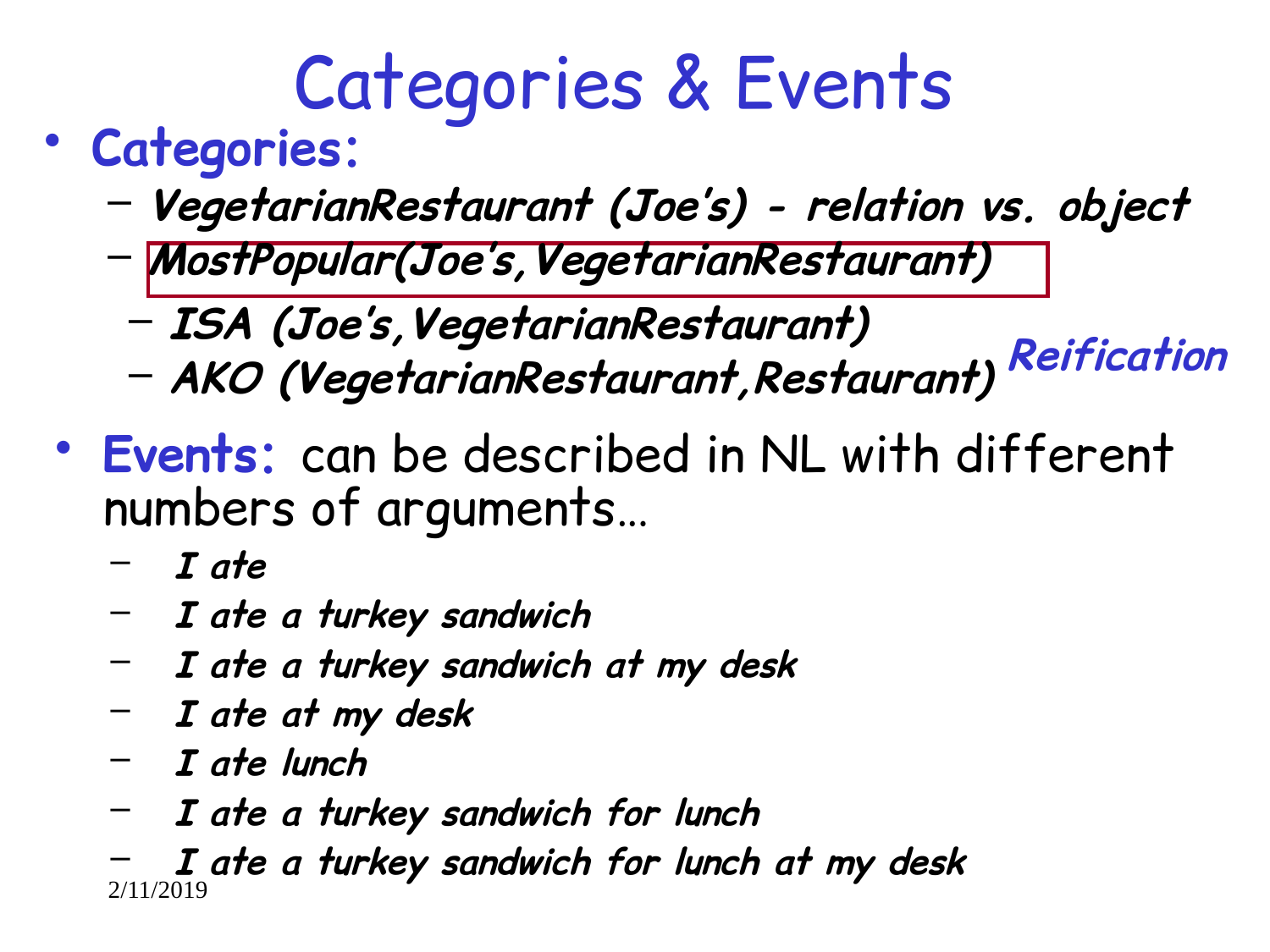

# Categories & Events
Categories:
VegetarianRestaurant (Joe’s) - relation vs. object
MostPopular(Joe’s,VegetarianRestaurant)

ISA (Joe’s,VegetarianRestaurant)
AKO (VegetarianRestaurant,Restaurant)
Reification

Events: can be described in NL with different numbers of arguments…
I ate
I ate a turkey sandwich
I ate a turkey sandwich at my desk
I ate at my desk
I ate lunch
I ate a turkey sandwich for lunch
I ate a turkey sandwich for lunch at my desk

2/11/2019
CPSC503 Winter 2019
25